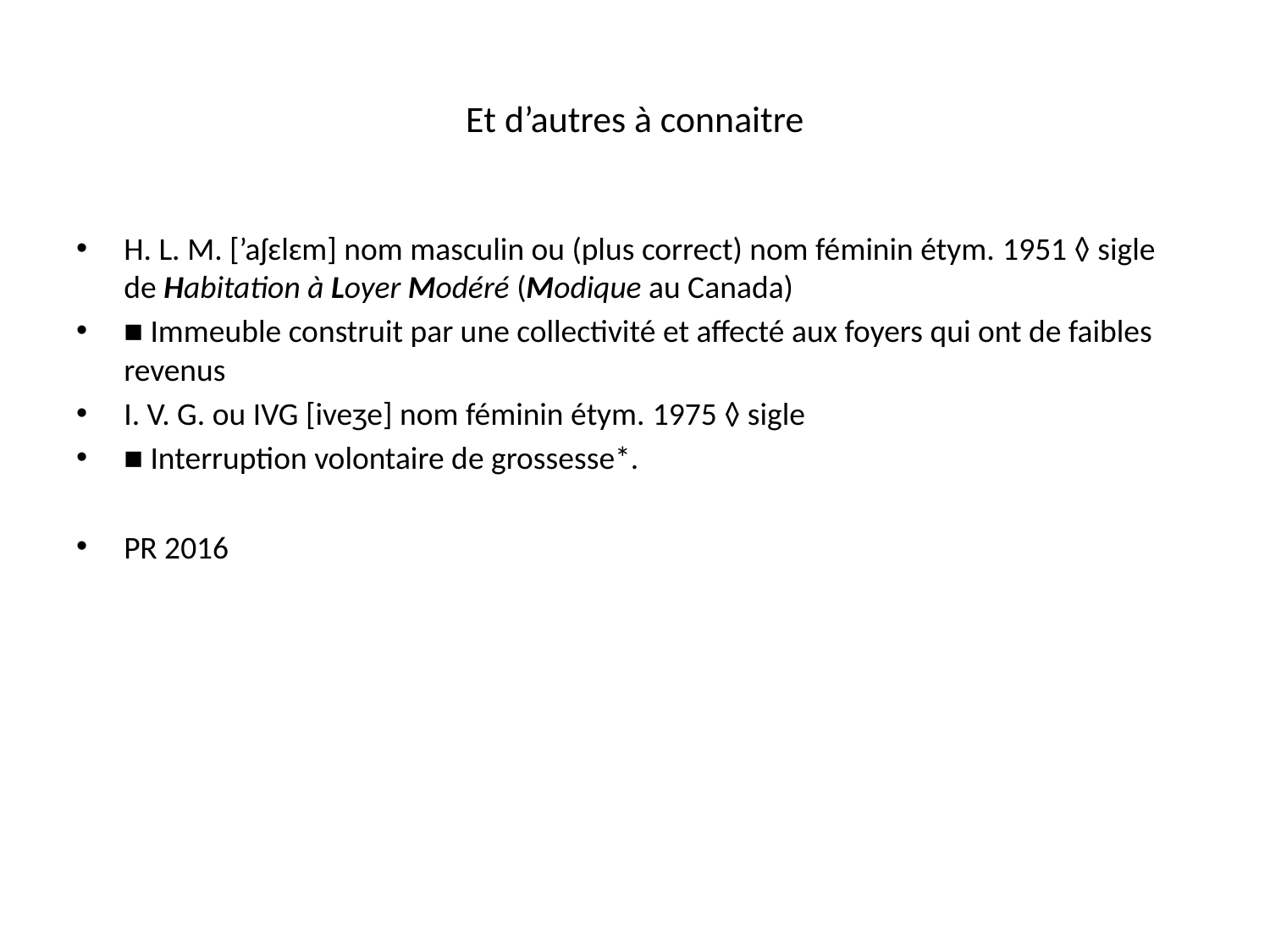

# Et d’autres à connaitre
H. L. M. [’aʃɛlɛm] nom masculin ou (plus correct) nom féminin étym. 1951 ◊ sigle de Habitation à Loyer Modéré (Modique au Canada)
■ Immeuble construit par une collectivité et affecté aux foyers qui ont de faibles revenus
I. V. G. ou IVG [iveʒe] nom féminin étym. 1975 ◊ sigle
■ Interruption volontaire de grossesse*.

PR 2016